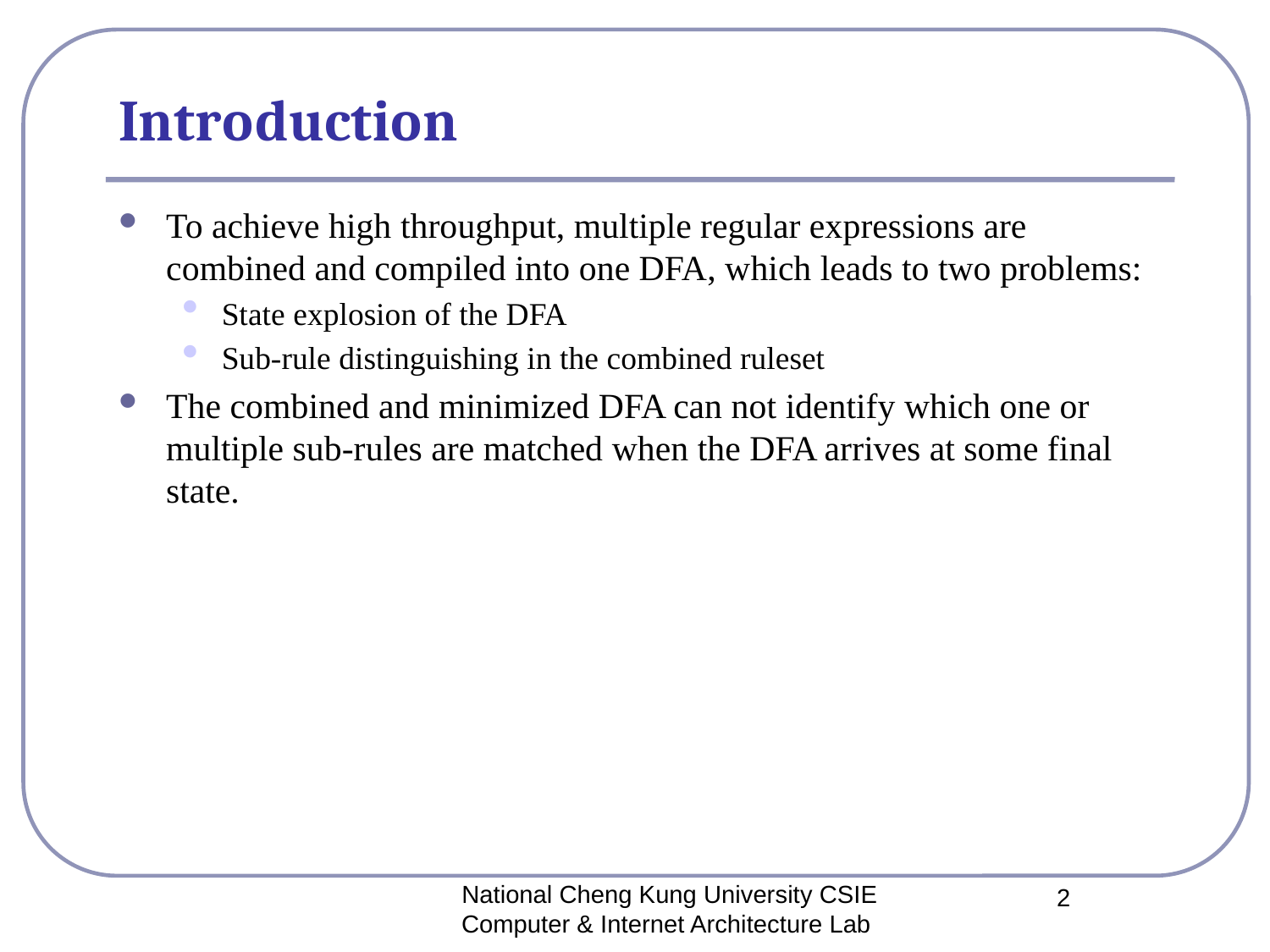

# Introduction
To achieve high throughput, multiple regular expressions are combined and compiled into one DFA, which leads to two problems:
State explosion of the DFA
Sub-rule distinguishing in the combined ruleset
The combined and minimized DFA can not identify which one or multiple sub-rules are matched when the DFA arrives at some final state.

National Cheng Kung University CSIE Computer & Internet Architecture Lab
2